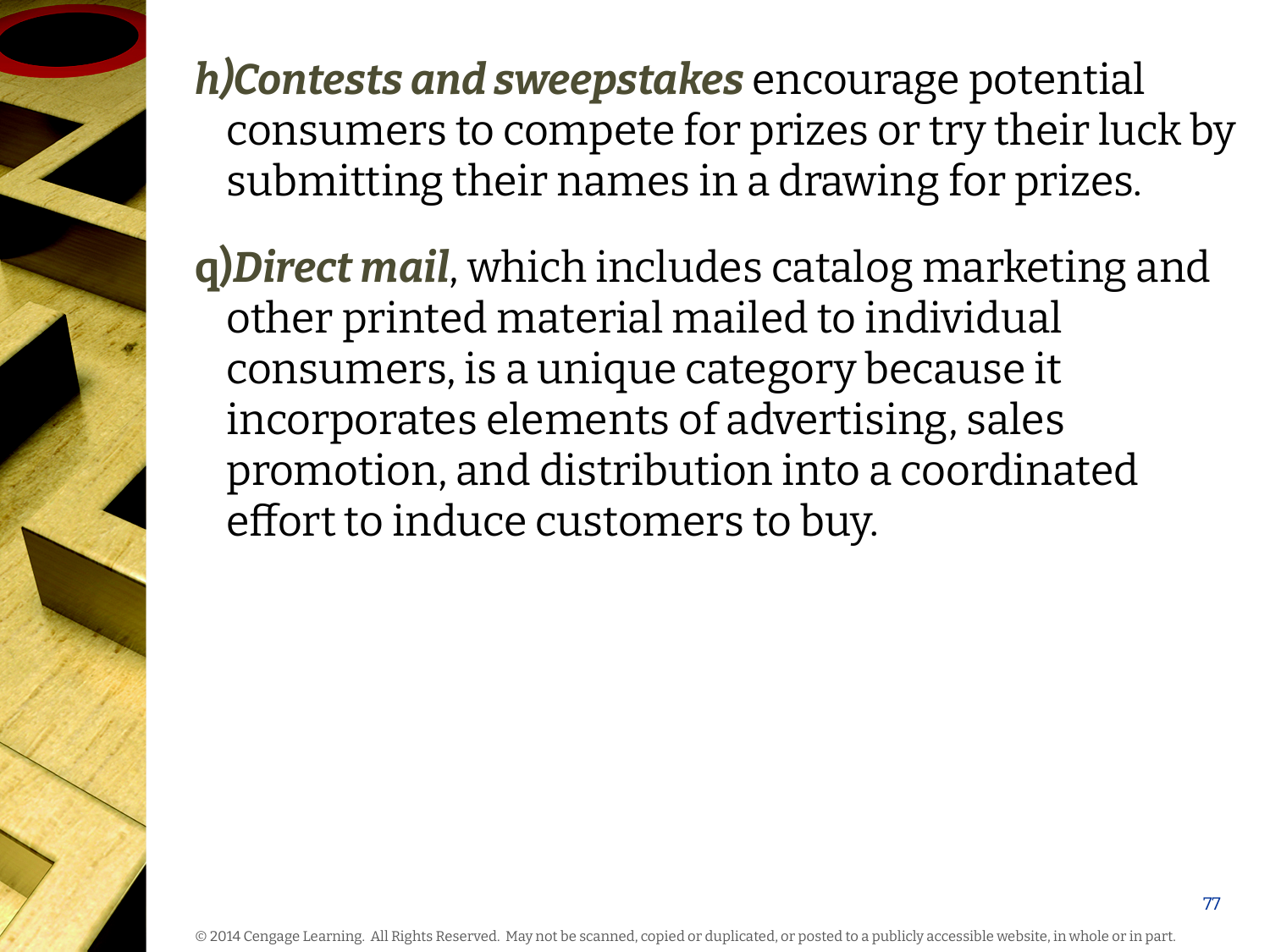

h)Contests and sweepstakes encourage potential consumers to compete for prizes or try their luck by submitting their names in a drawing for prizes.
q)Direct mail, which includes catalog marketing and other printed material mailed to individual consumers, is a unique category because it incorporates elements of advertising, sales promotion, and distribution into a coordinated effort to induce customers to buy.

77